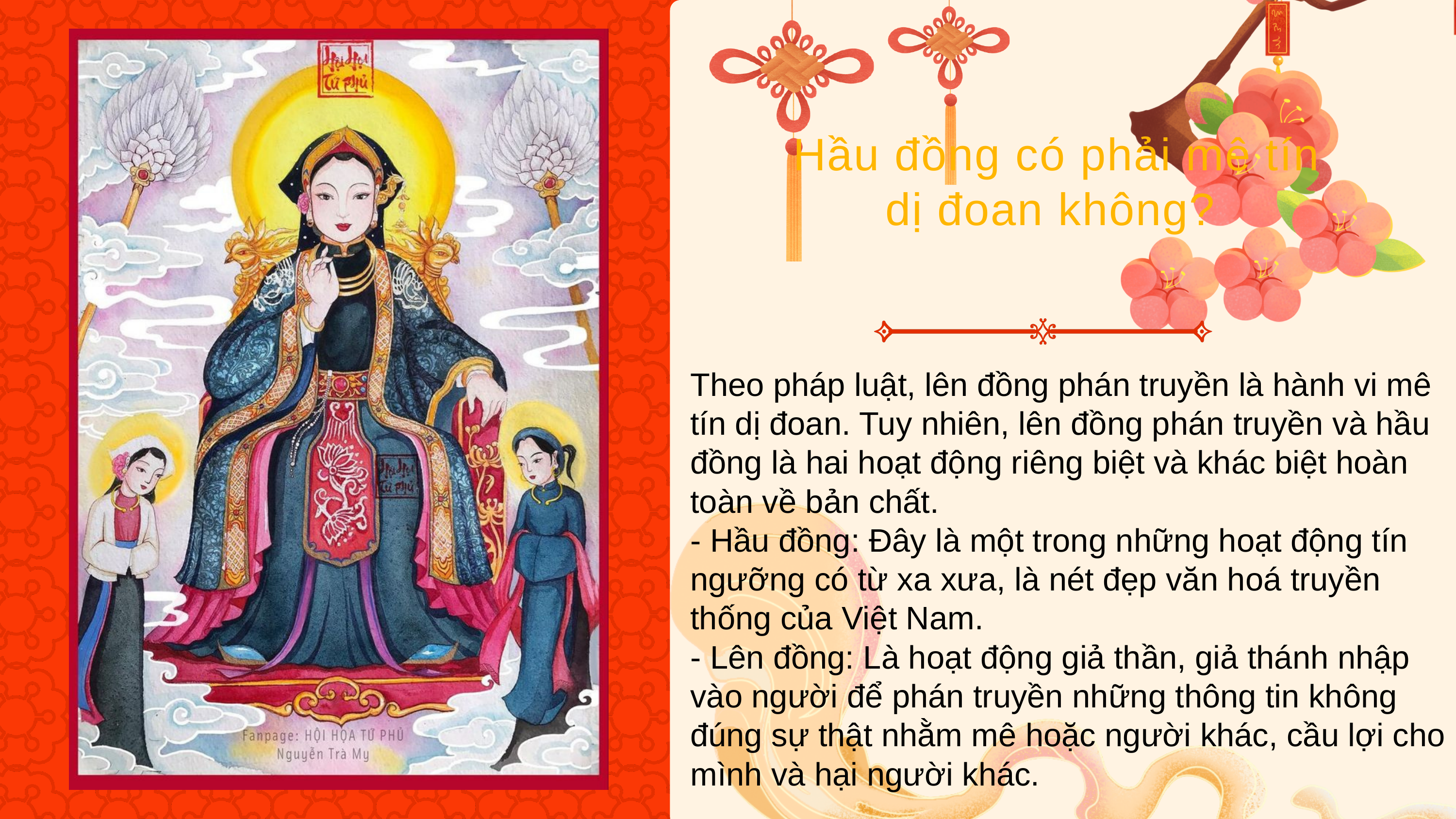

Hầu đồng có phải mê tín dị đoan không?

Theo pháp luật, lên đồng phán truyền là hành vi mê tín dị đoan. Tuy nhiên, lên đồng phán truyền và hầu đồng là hai hoạt động riêng biệt và khác biệt hoàn toàn về bản chất.
- Hầu đồng: Đây là một trong những hoạt động tín ngưỡng có từ xa xưa, là nét đẹp văn hoá truyền thống của Việt Nam.
- Lên đồng: Là hoạt động giả thần, giả thánh nhập vào người để phán truyền những thông tin không đúng sự thật nhằm mê hoặc người khác, cầu lợi cho mình và hại người khác.